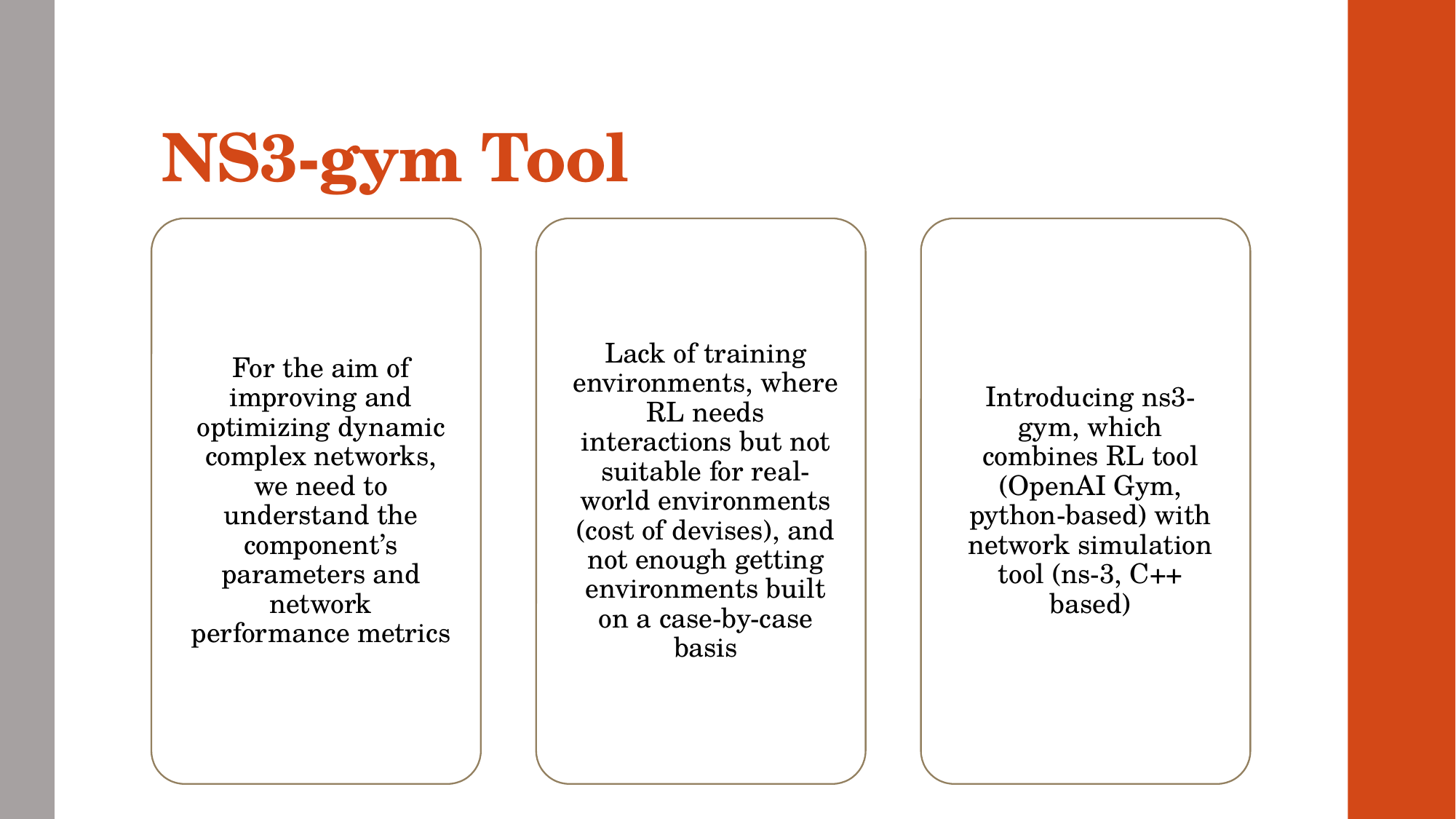

# NS3-gym Tool
For the aim of improving and optimizing dynamic complex networks, we need to understand the component’s parameters and network performance metrics
Lack of training environments, where RL needs interactions but not suitable for real-world environments (cost of devises), and not enough getting environments built on a case-by-case basis
Introducing ns3-gym, which combines RL tool (OpenAI Gym, python-based) with network simulation tool (ns-3, C++ based)